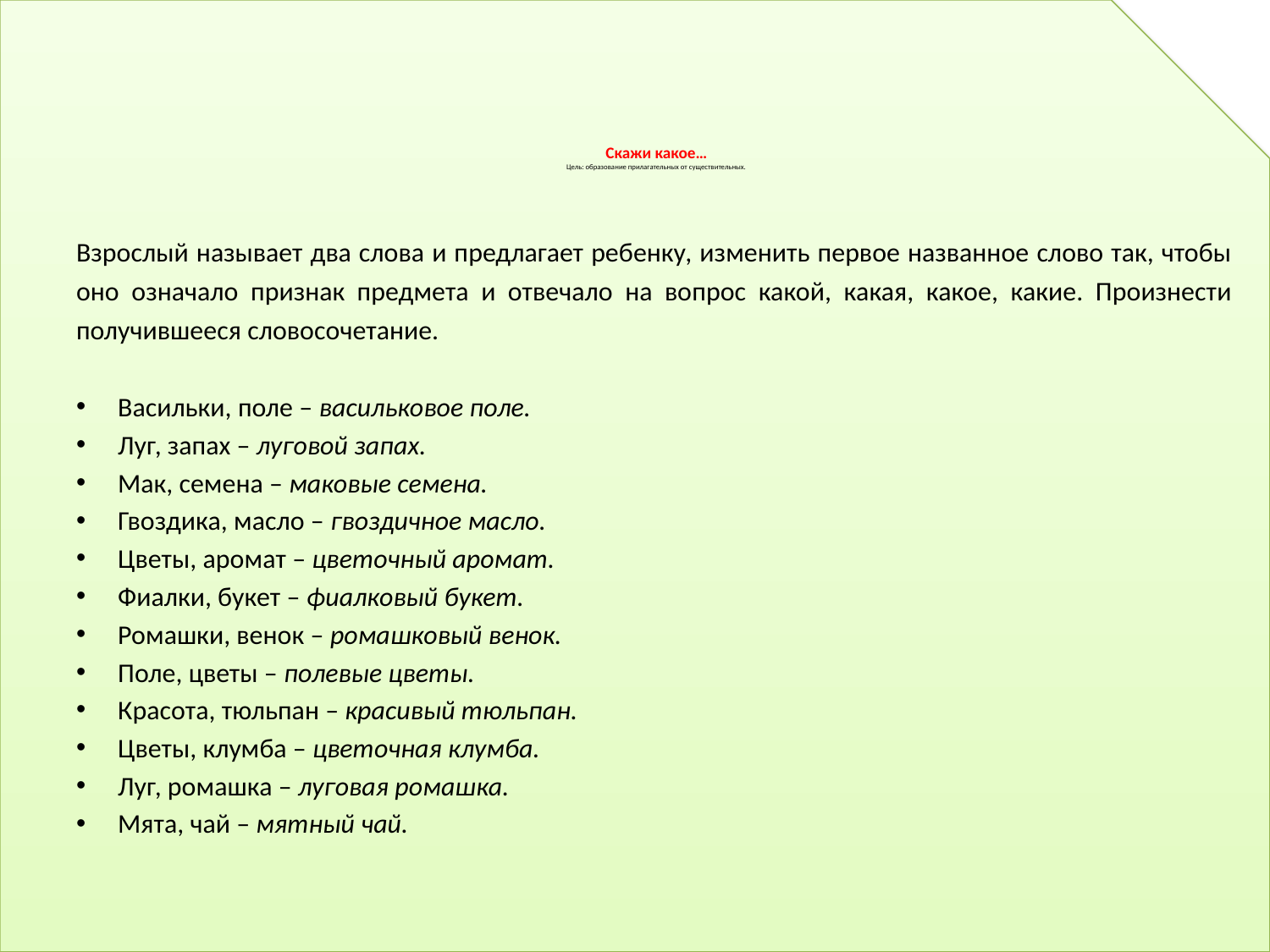

# Скажи какое… Цель: образование прилагательных от существительных.
Взрослый называет два слова и предлагает ребенку, изменить первое названное слово так, чтобы оно означало признак предмета и отвечало на вопрос какой, какая, какое, какие. Произнести получившееся словосочетание.

Васильки, поле – васильковое поле.
Луг, запах – луговой запах.
Мак, семена – маковые семена.
Гвоздика, масло – гвоздичное масло.
Цветы, аромат – цветочный аромат.
Фиалки, букет – фиалковый букет.
Ромашки, венок – ромашковый венок.
Поле, цветы – полевые цветы.
Красота, тюльпан – красивый тюльпан.
Цветы, клумба – цветочная клумба.
Луг, ромашка – луговая ромашка.
Мята, чай – мятный чай.